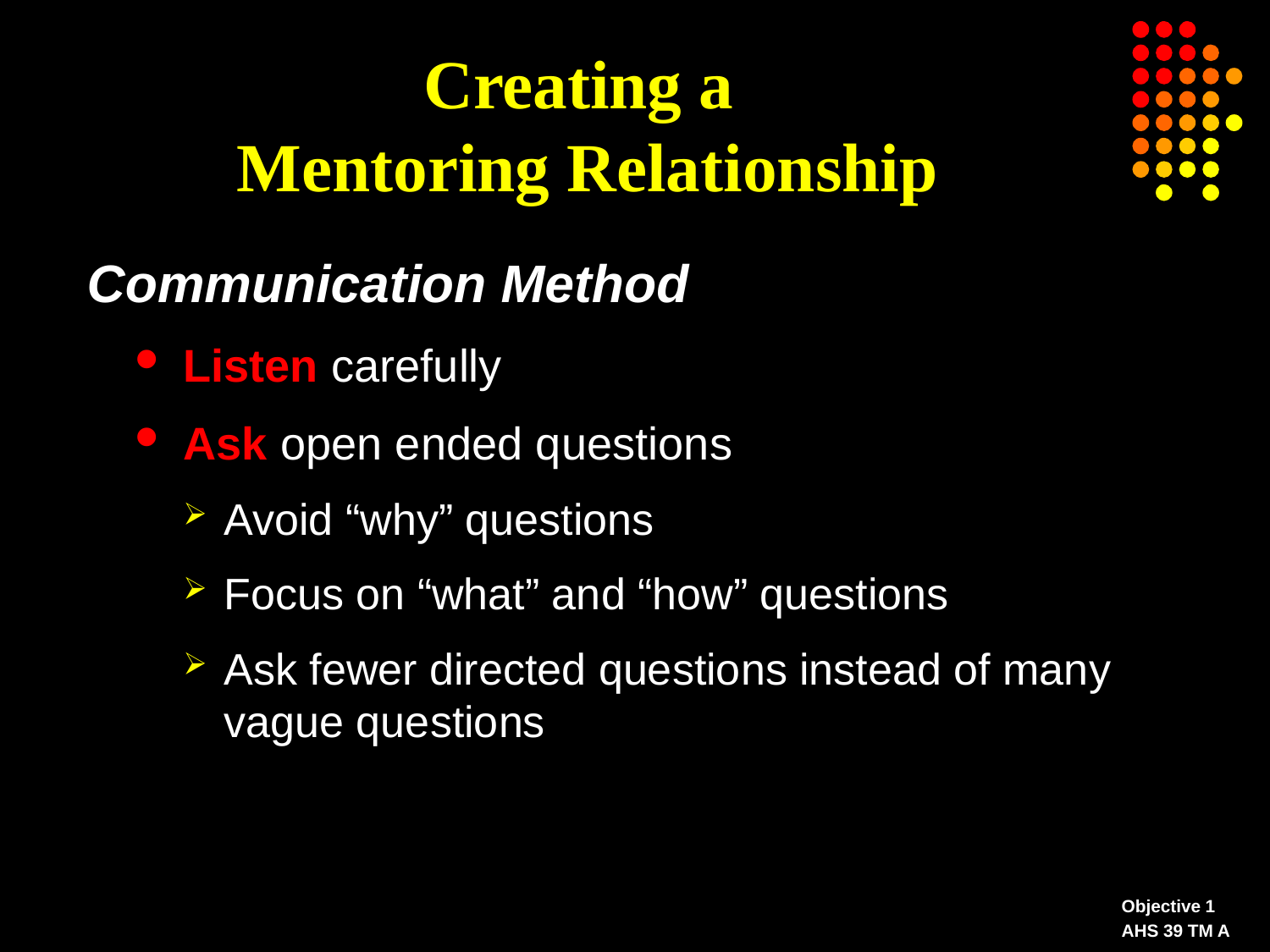

# Creating a Mentoring Relationship
Communication Method
Listen carefully
Ask open ended questions
Avoid “why” questions
Focus on “what” and “how” questions
Ask fewer directed questions instead of many vague questions
Objective 1
AHS 39 TM A